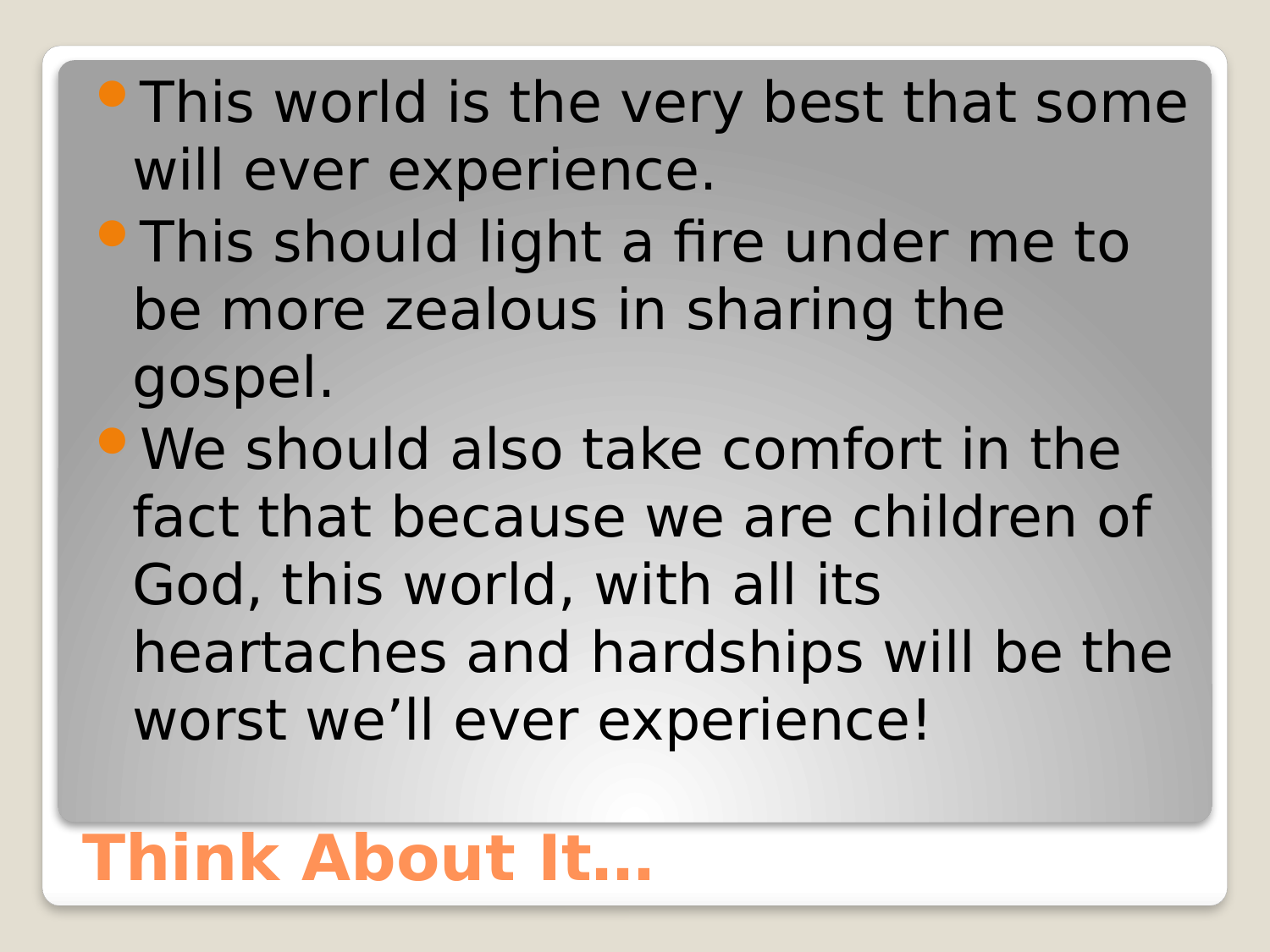

This world is the very best that some will ever experience.
This should light a fire under me to be more zealous in sharing the gospel.
We should also take comfort in the fact that because we are children of God, this world, with all its heartaches and hardships will be the worst we’ll ever experience!
# Think About It…